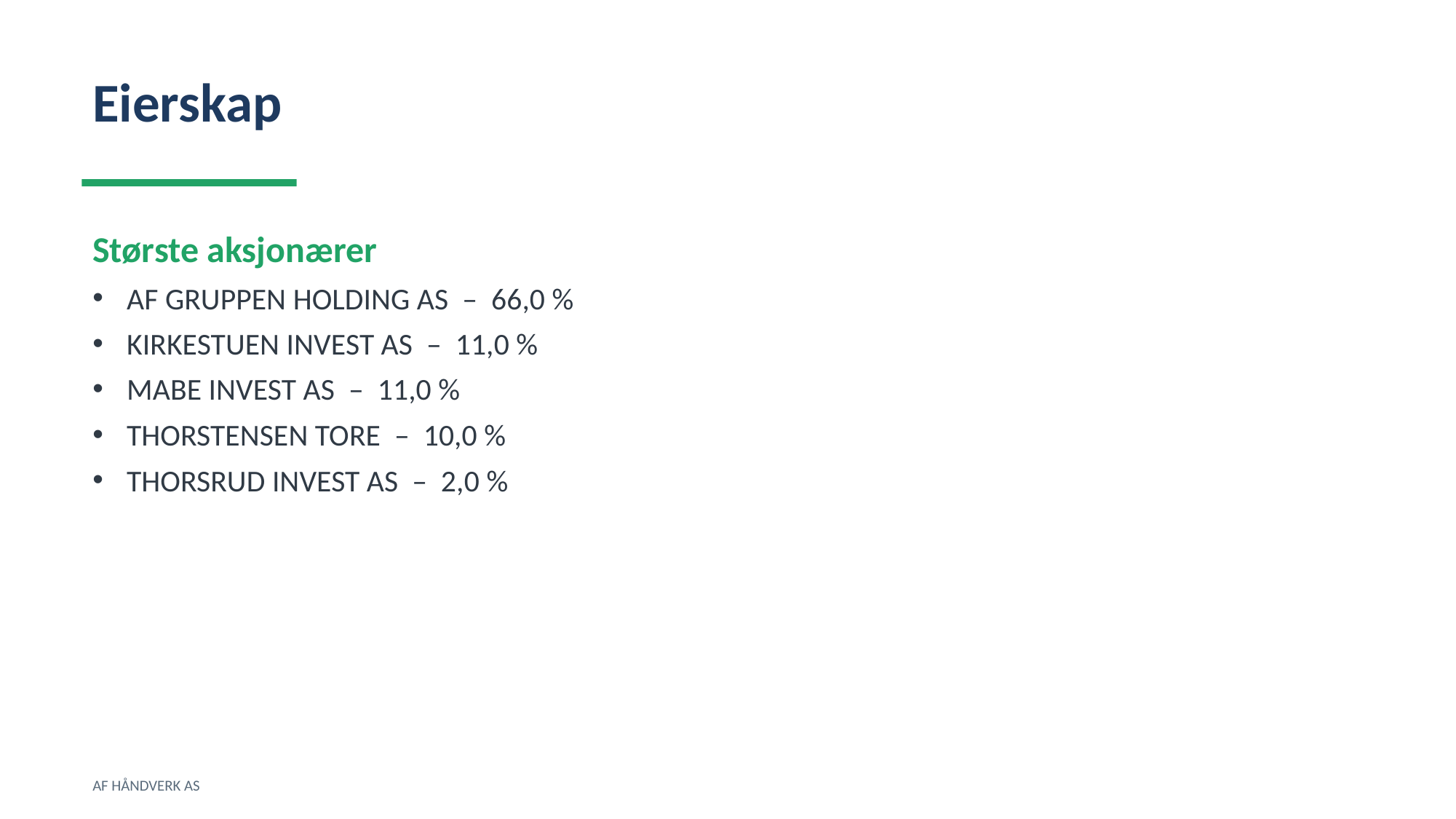

Eierskap

Største aksjonærer
AF GRUPPEN HOLDING AS  –  66,0 %
KIRKESTUEN INVEST AS  –  11,0 %
MABE INVEST AS  –  11,0 %
THORSTENSEN TORE  –  10,0 %
THORSRUD INVEST AS  –  2,0 %
AF HÅNDVERK AS